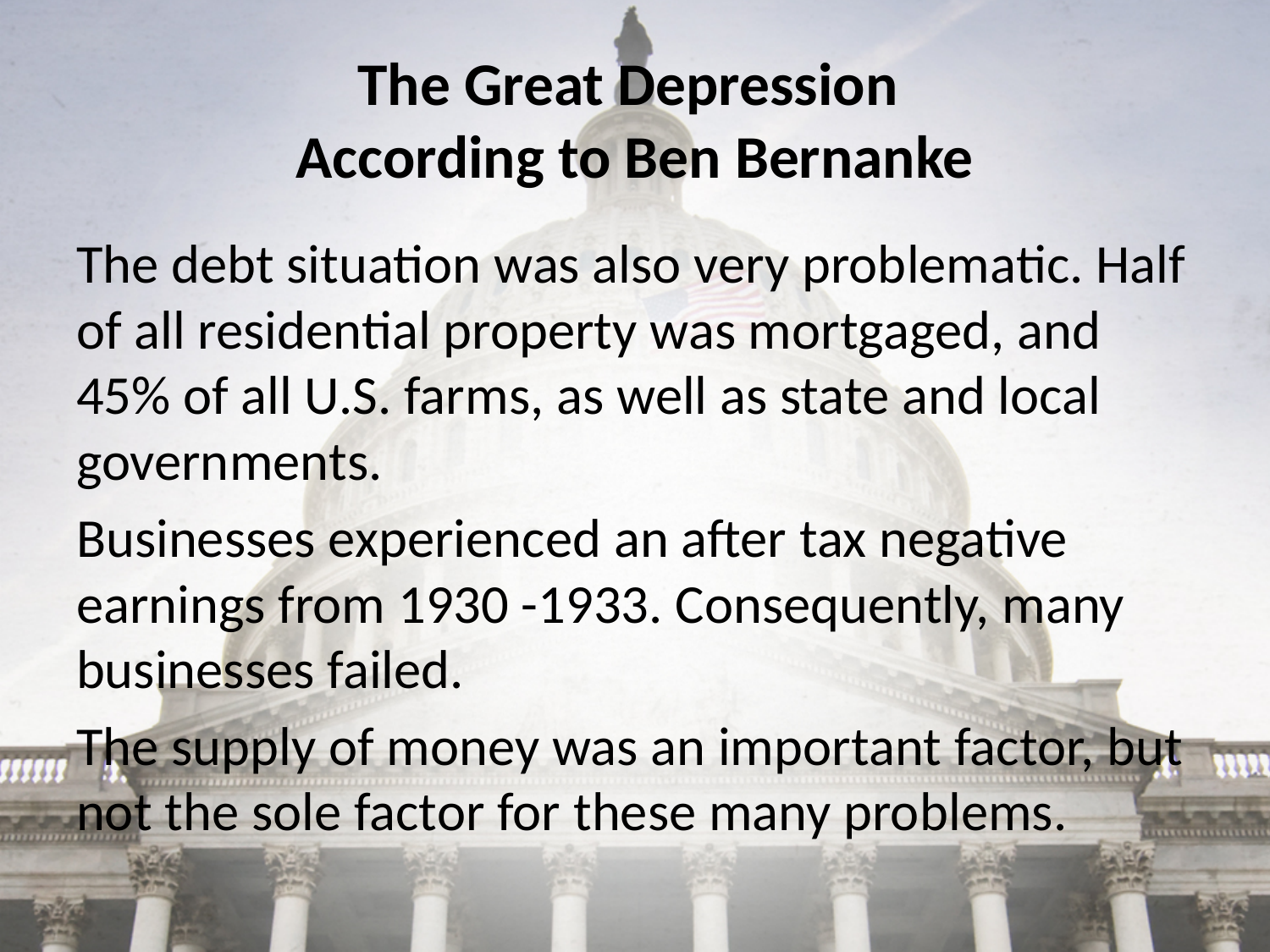

# The Great Depression According to Ben Bernanke
The debt situation was also very problematic. Half of all residential property was mortgaged, and 45% of all U.S. farms, as well as state and local governments.
Businesses experienced an after tax negative earnings from 1930 -1933. Consequently, many businesses failed.
The supply of money was an important factor, but not the sole factor for these many problems.